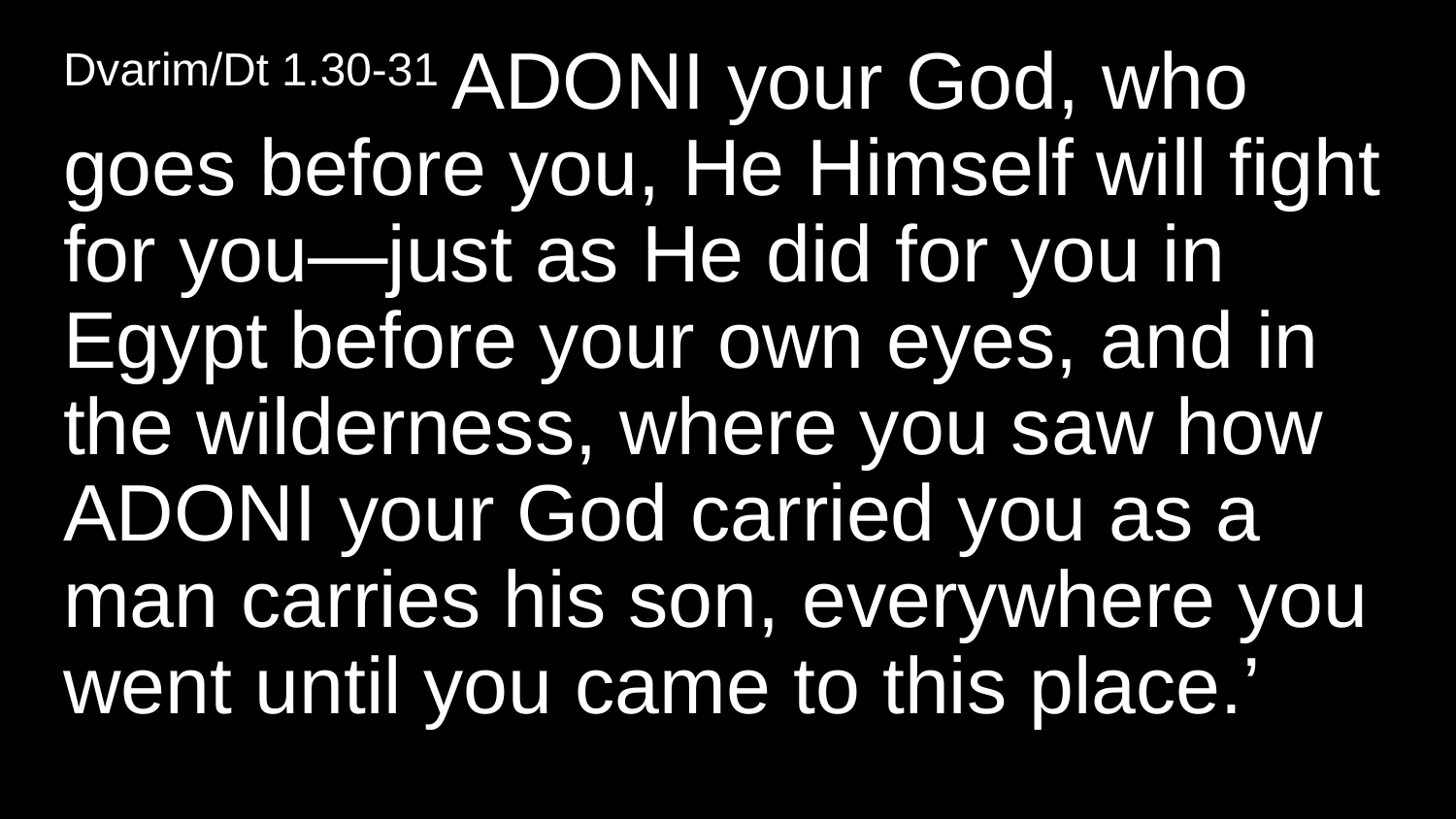

Dvarim/Dt 1.30-31 Adoni your God, who goes before you, He Himself will fight for you—just as He did for you in Egypt before your own eyes, and in the wilderness, where you saw how Adoni your God carried you as a man carries his son, everywhere you went until you came to this place.’